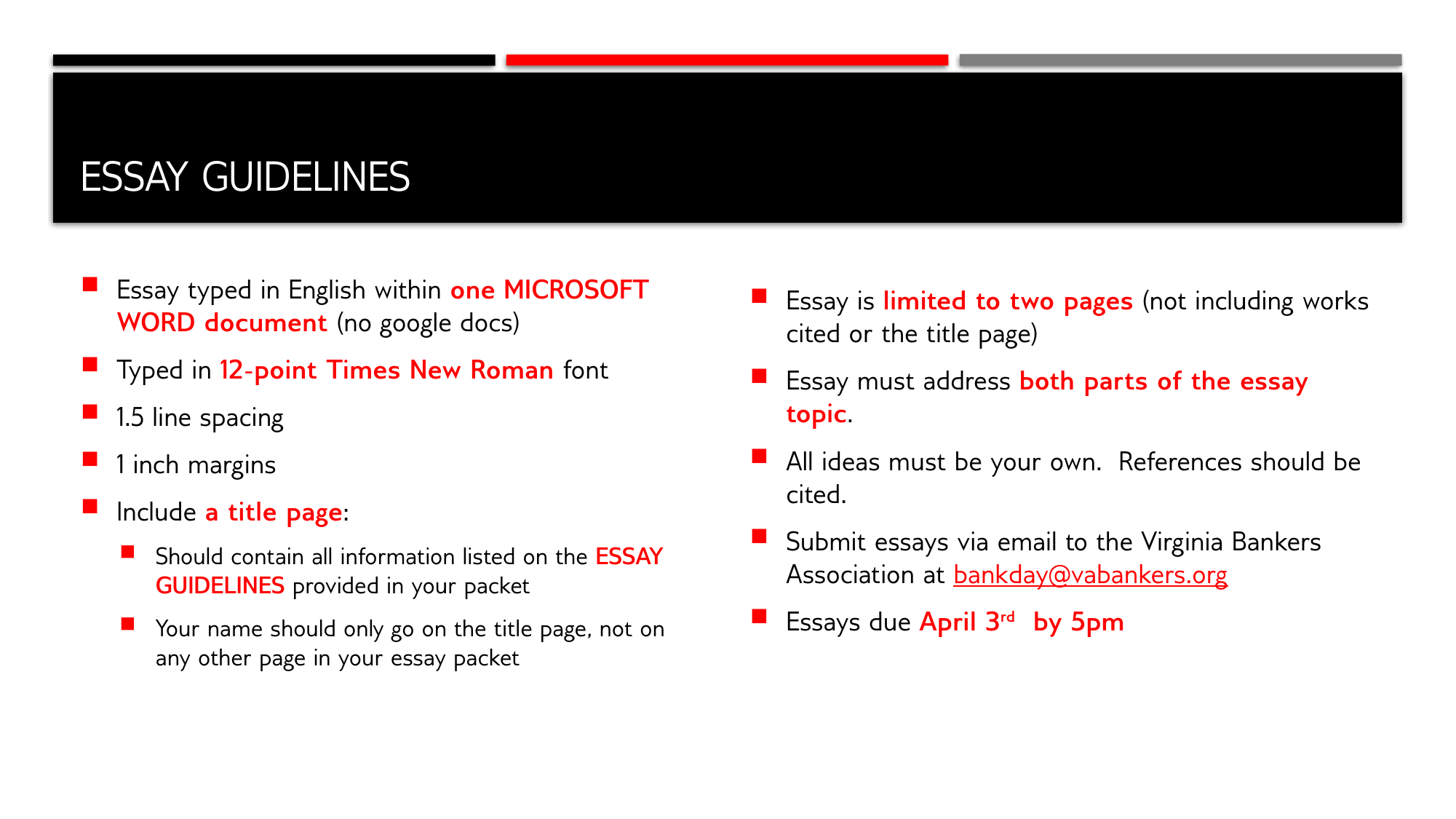

# Essay guidelines
Essay typed in English within one MICROSOFT WORD document (no google docs)
Typed in 12-point Times New Roman font
1.5 line spacing
1 inch margins
Include a title page:
Should contain all information listed on the ESSAY GUIDELINES provided in your packet
Your name should only go on the title page, not on any other page in your essay packet

Essay is limited to two pages (not including works cited or the title page)
Essay must address both parts of the essay topic.
All ideas must be your own.  References should be cited.
Submit essays via email to the Virginia Bankers Association at bankday@vabankers.org
Essays due April 3rd  by 5pm